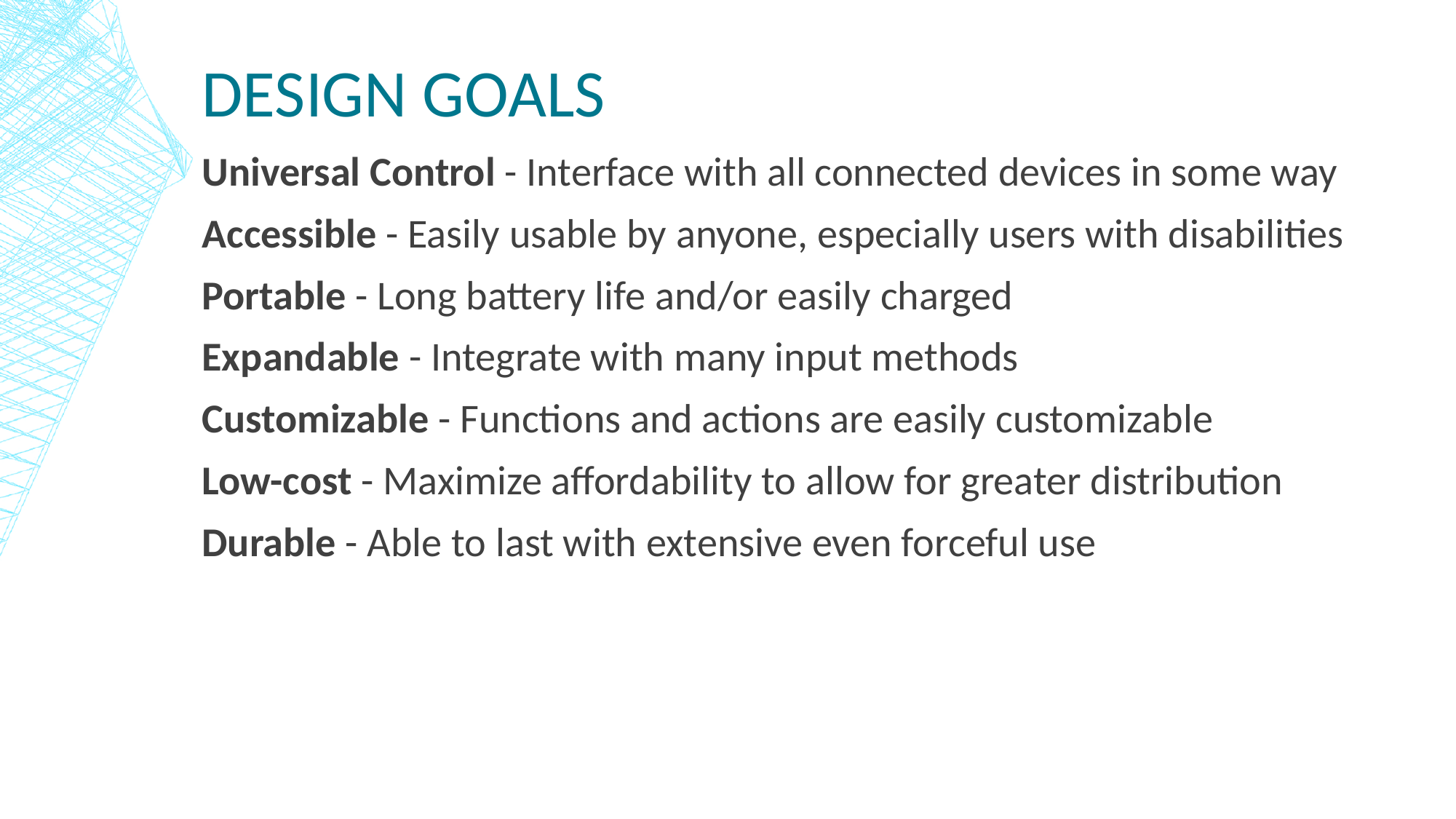

# DESIGN GOALS
Universal Control - Interface with all connected devices in some way
Accessible - Easily usable by anyone, especially users with disabilities
Portable - Long battery life and/or easily charged
Expandable - Integrate with many input methods
Customizable - Functions and actions are easily customizable
Low-cost - Maximize affordability to allow for greater distribution
Durable - Able to last with extensive even forceful use